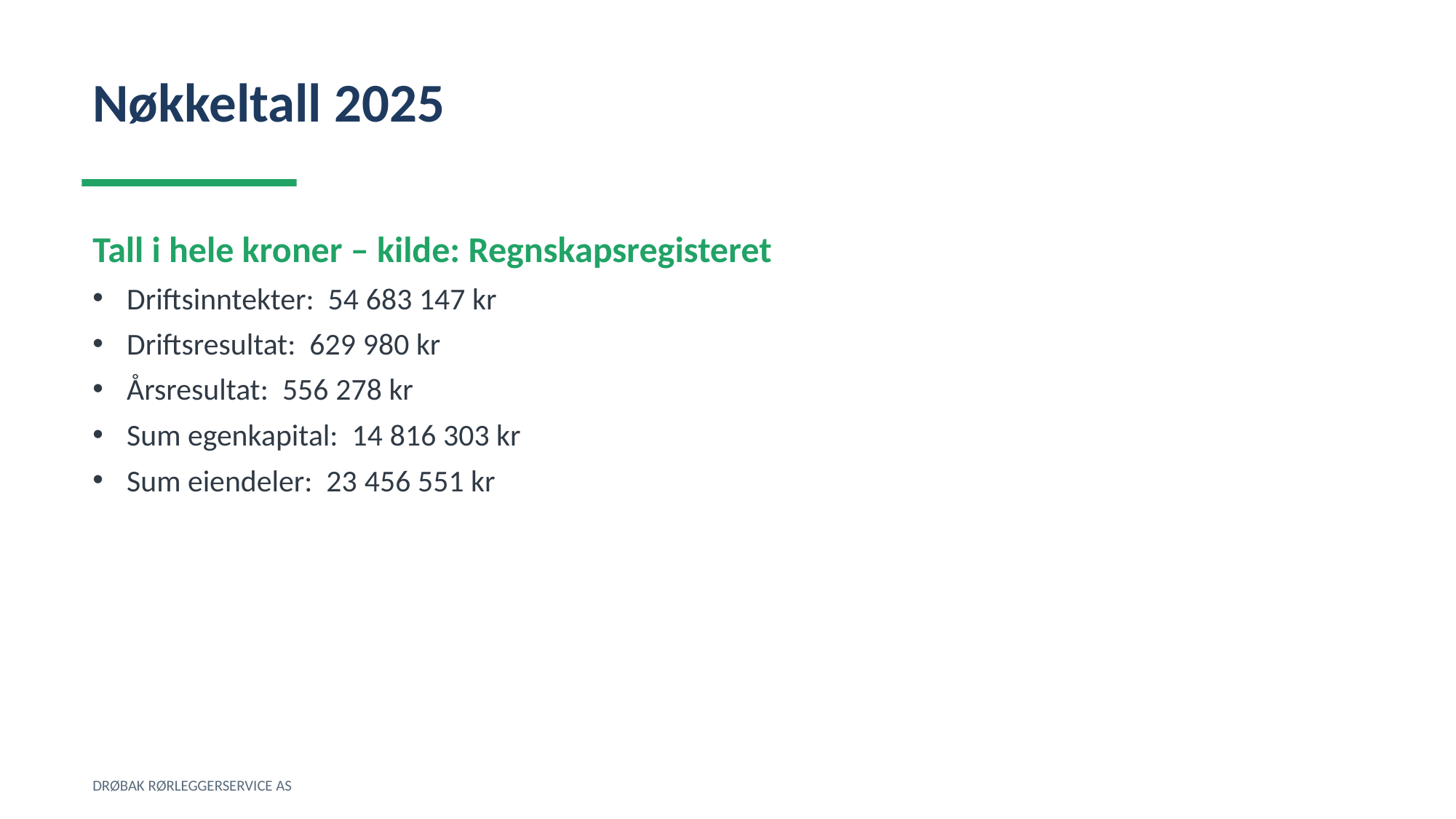

Nøkkeltall 2025

Tall i hele kroner – kilde: Regnskapsregisteret
Driftsinntekter:  54 683 147 kr
Driftsresultat:  629 980 kr
Årsresultat:  556 278 kr
Sum egenkapital:  14 816 303 kr
Sum eiendeler:  23 456 551 kr
DRØBAK RØRLEGGERSERVICE AS